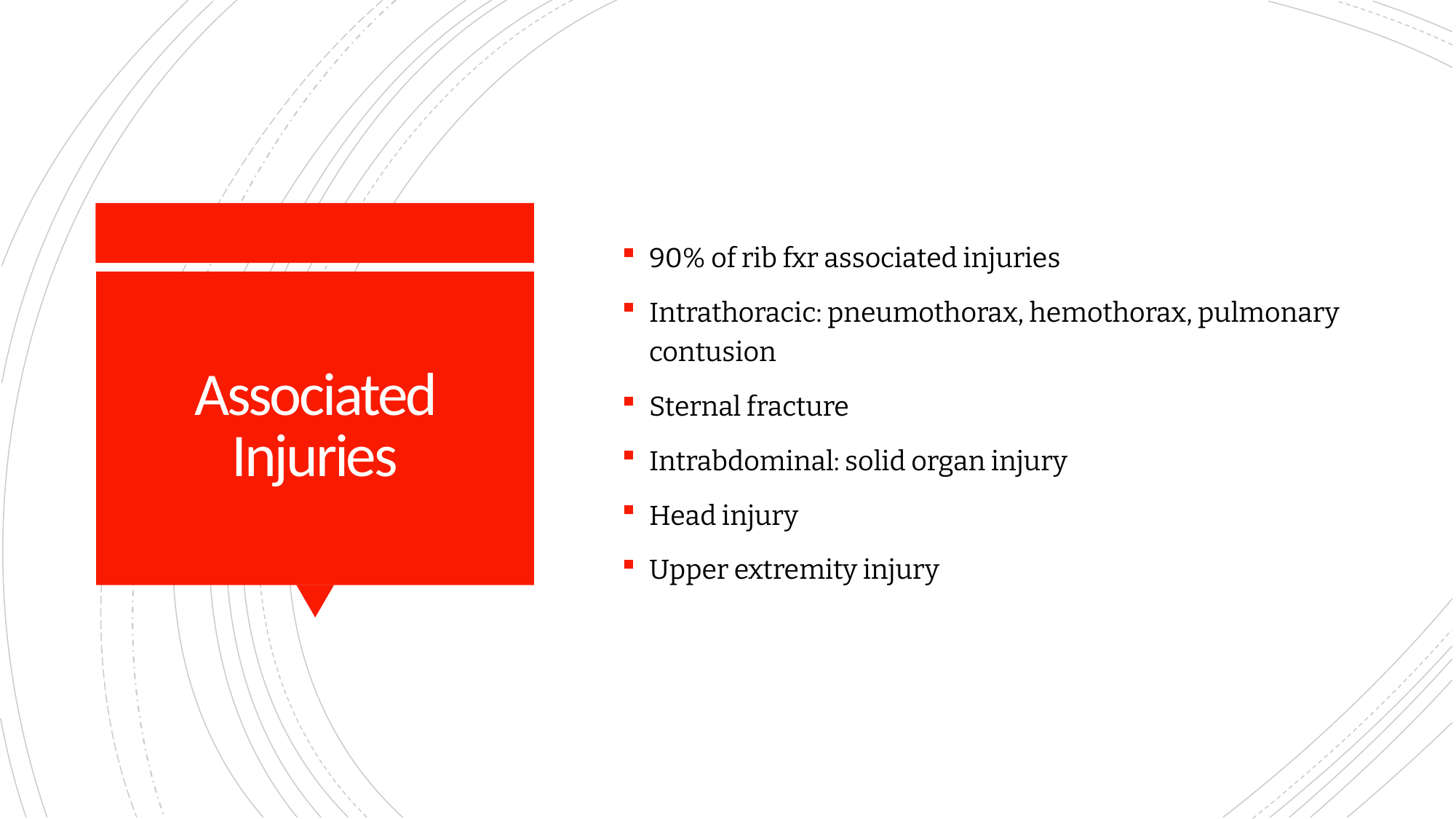

90% of rib fxr associated injuries
Intrathoracic: pneumothorax, hemothorax, pulmonary contusion
Sternal fracture
Intrabdominal: solid organ injury
Head injury
Upper extremity injury
# Associated Injuries